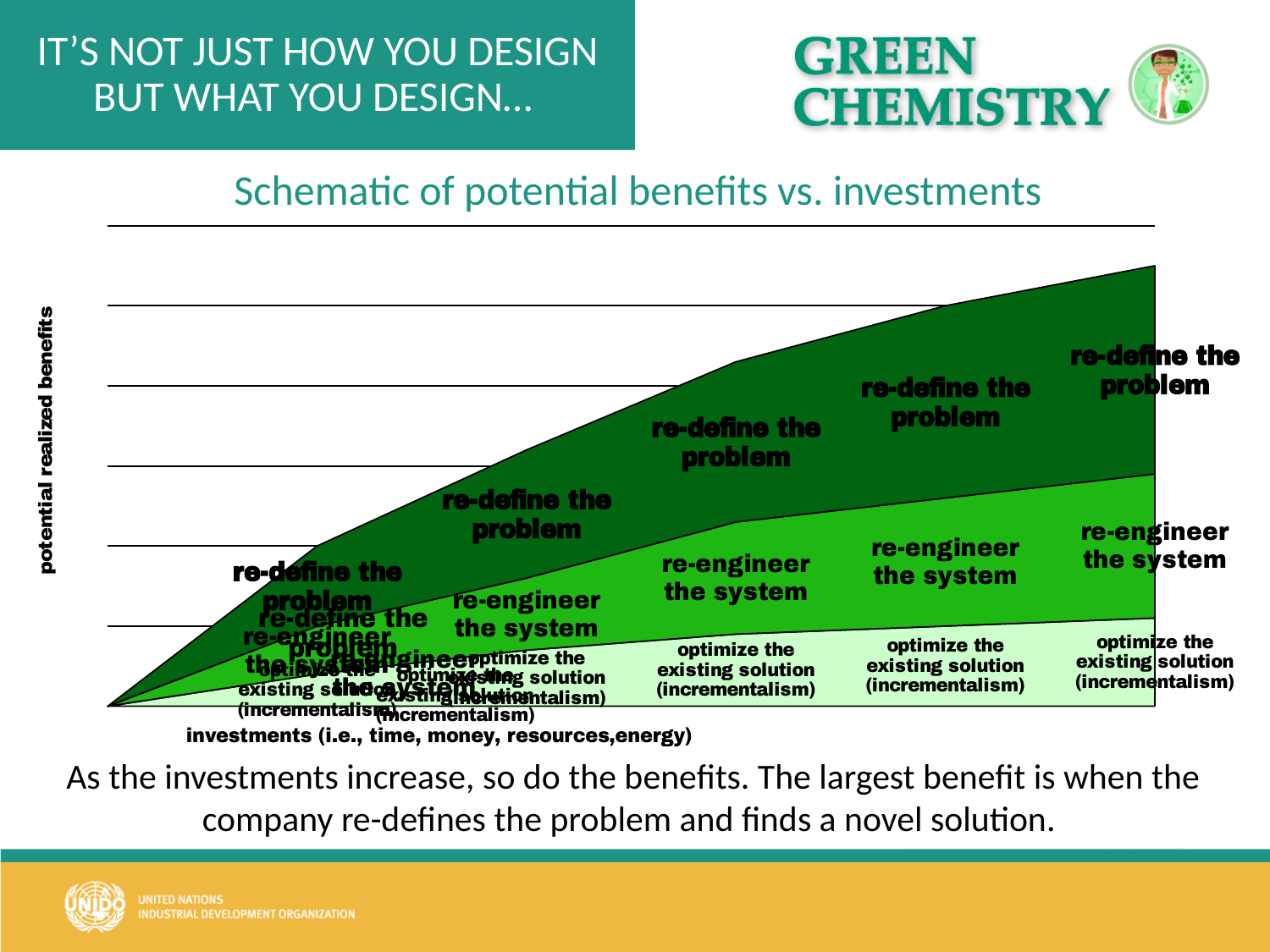

# IT’S NOT JUST HOW YOU DESIGN BUT WHAT YOU DESIGN…
Schematic of potential benefits vs. investments

### Chart

| Category | optimize the existing solution (incrementalism) | re-engineer the system | re-define the problem |
|---|---|---|---|
| 0 | 0.0 | 0.0 | 0.0 |
| 1 | 0.2 | 0.3 | 0.5 |
| 2 | 0.35 | 0.45 | 0.8 |
| 3 | 0.45 | 0.7 | 1.0 |
| 4 | 0.5 | 0.8 | 1.2 |
| 5 | 0.55 | 0.9 | 1.3 |
As the investments increase, so do the benefits. The largest benefit is when the company re-defines the problem and finds a novel solution.